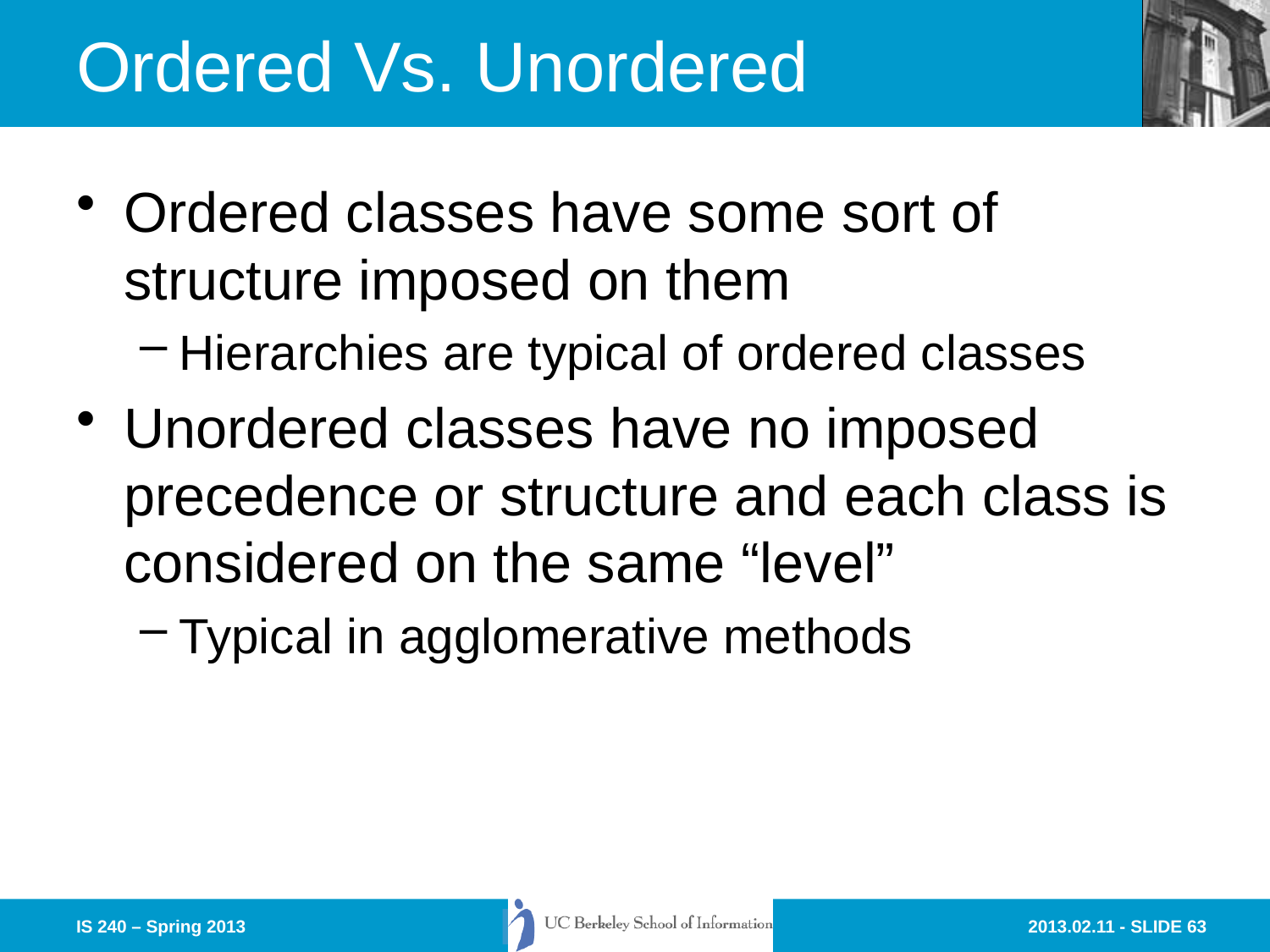

# Ordered Vs. Unordered
Ordered classes have some sort of structure imposed on them
Hierarchies are typical of ordered classes
Unordered classes have no imposed precedence or structure and each class is considered on the same “level”
Typical in agglomerative methods
IS 240 – Spring 2013